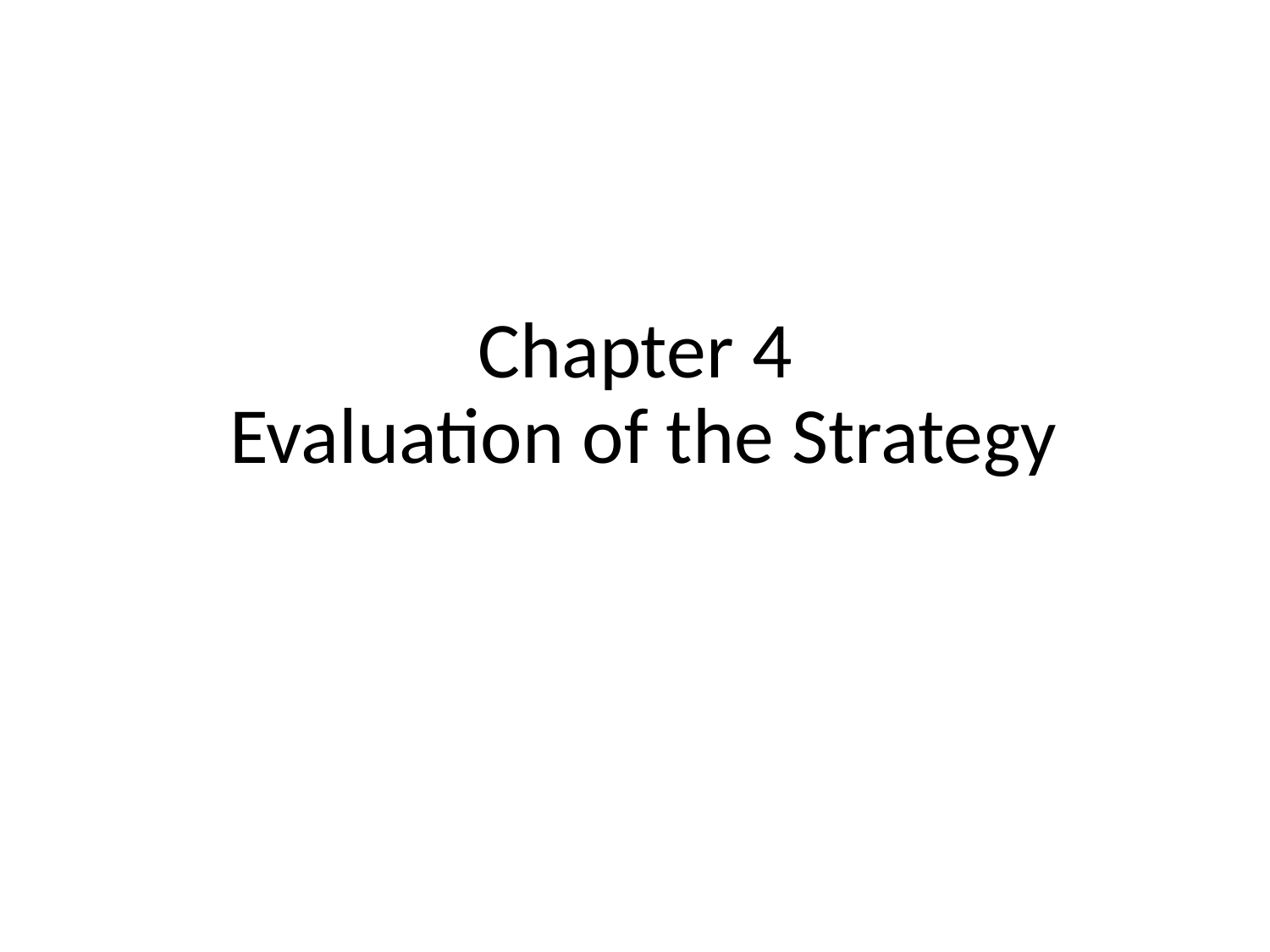

# Chapter 4 Evaluation of the Strategy